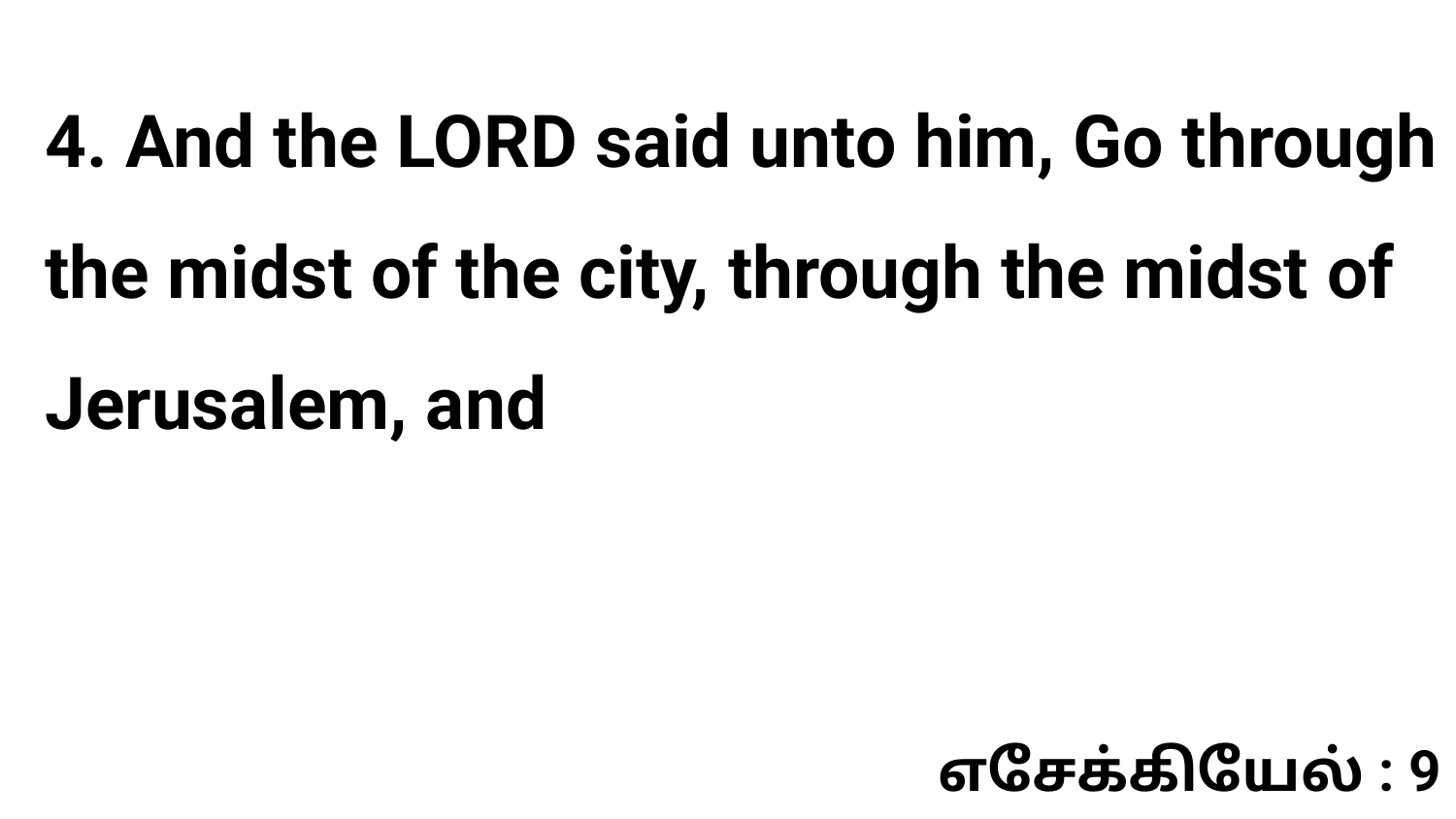

4. And the LORD said unto him, Go through the midst of the city, through the midst of Jerusalem, and
எசேக்கியேல் : 9